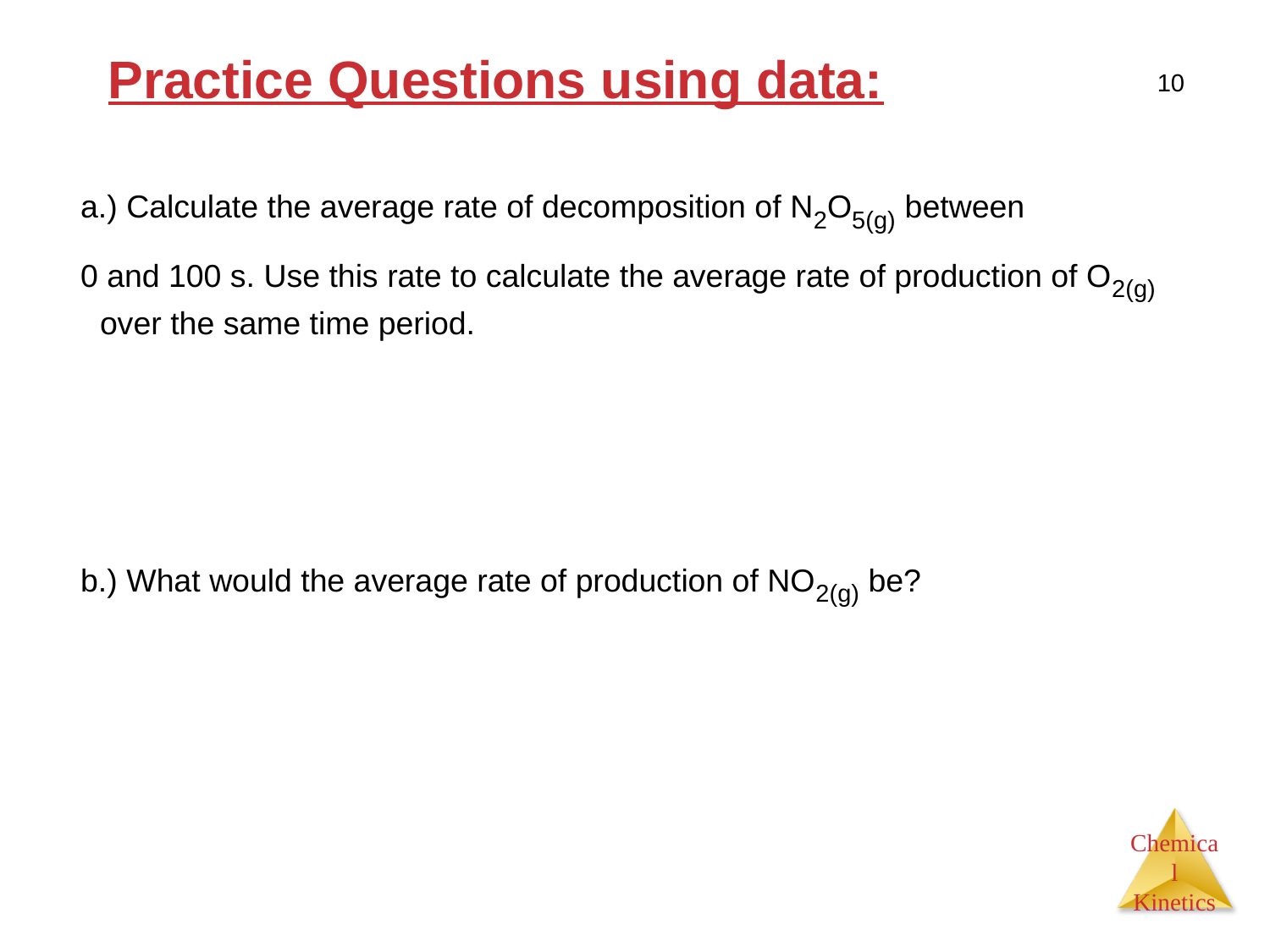

# Practice Questions using data:
10
a.) Calculate the average rate of decomposition of N2O5(g) between
0 and 100 s. Use this rate to calculate the average rate of production of O2(g) over the same time period.

b.) What would the average rate of production of NO2(g) be?